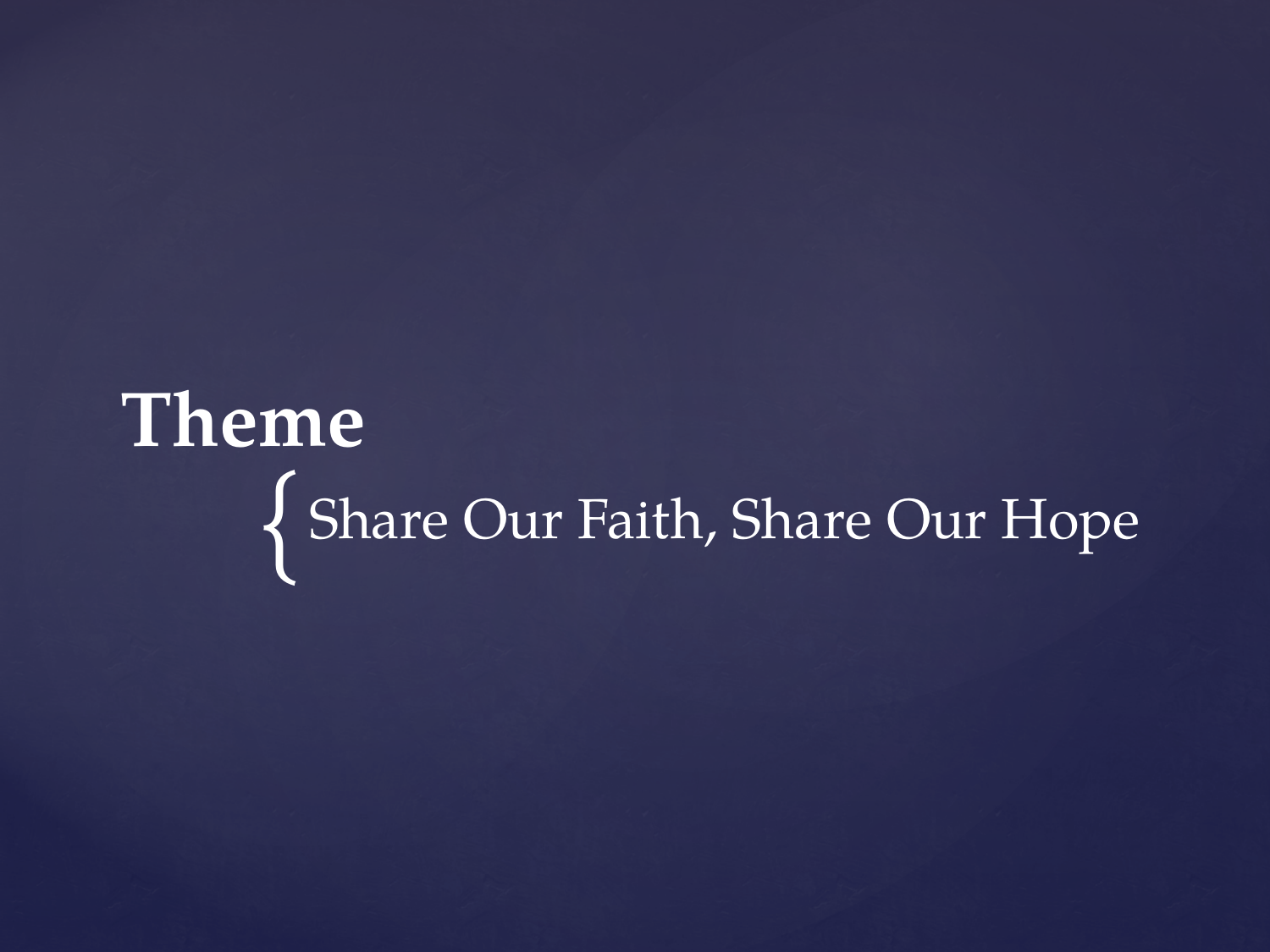

# Theme
Share Our Faith, Share Our Hope